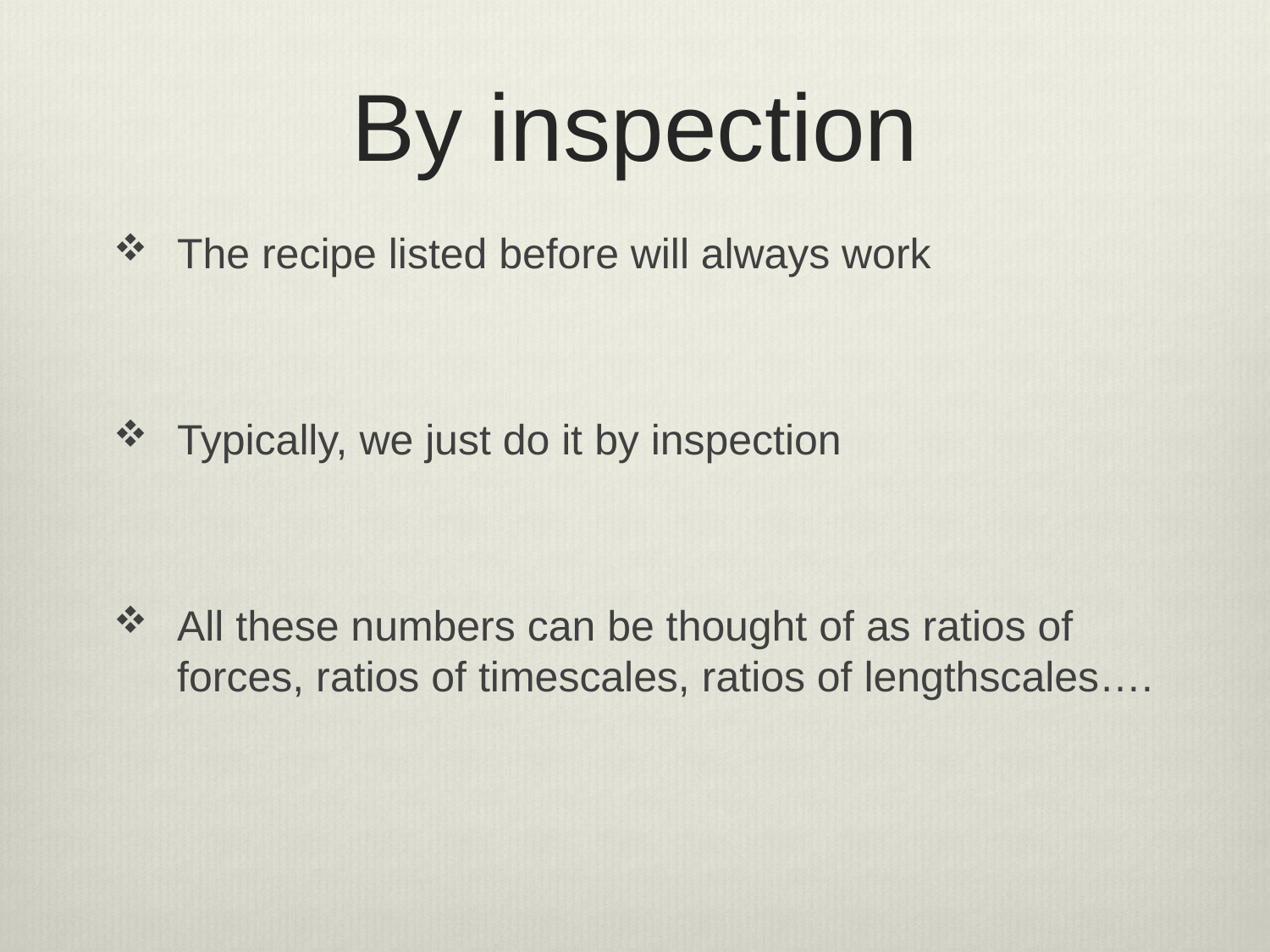

# By inspection
The recipe listed before will always work

Typically, we just do it by inspection

All these numbers can be thought of as ratios of forces, ratios of timescales, ratios of lengthscales….